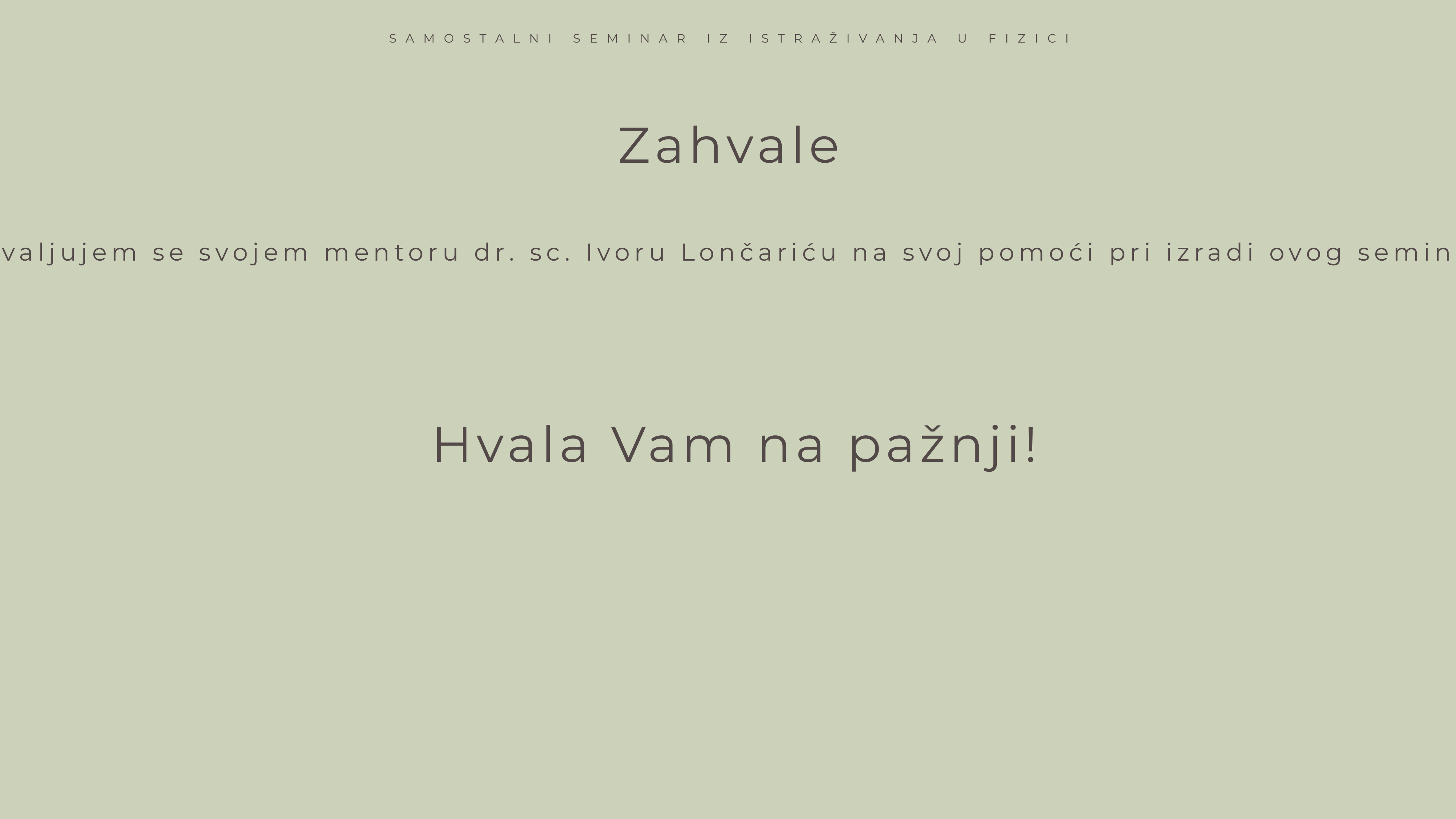

SAMOSTALNI SEMINAR IZ ISTRAŽIVANJA U FIZICI
Zahvale
Zahvaljujem se svojem mentoru dr. sc. Ivoru Lončariću na svoj pomoći pri izradi ovog seminara.

Hvala Vam na pažnji!